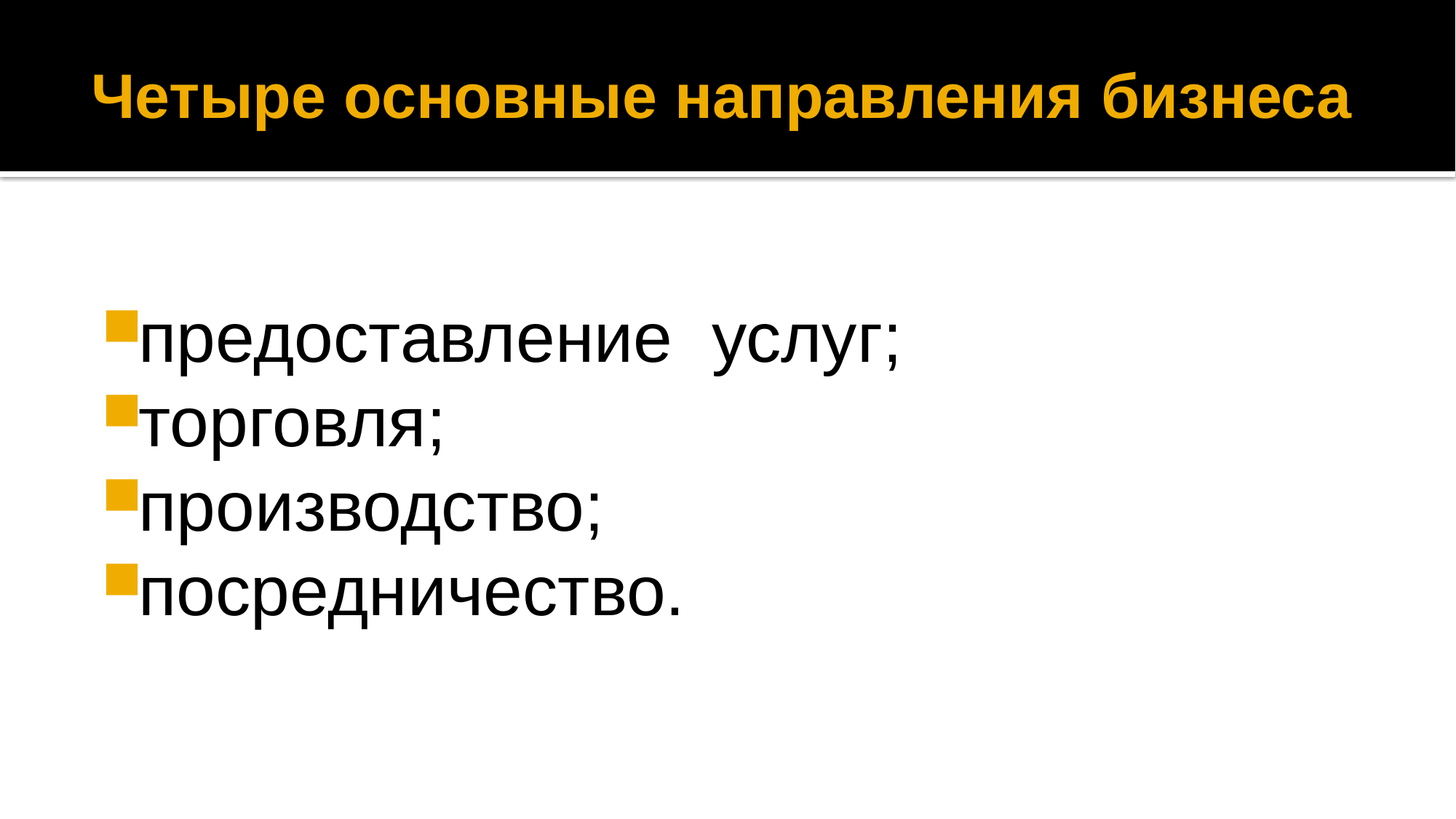

# Четыре основные направления бизнеса

предоставление  услуг;
торговля;
производство;
посредничество.